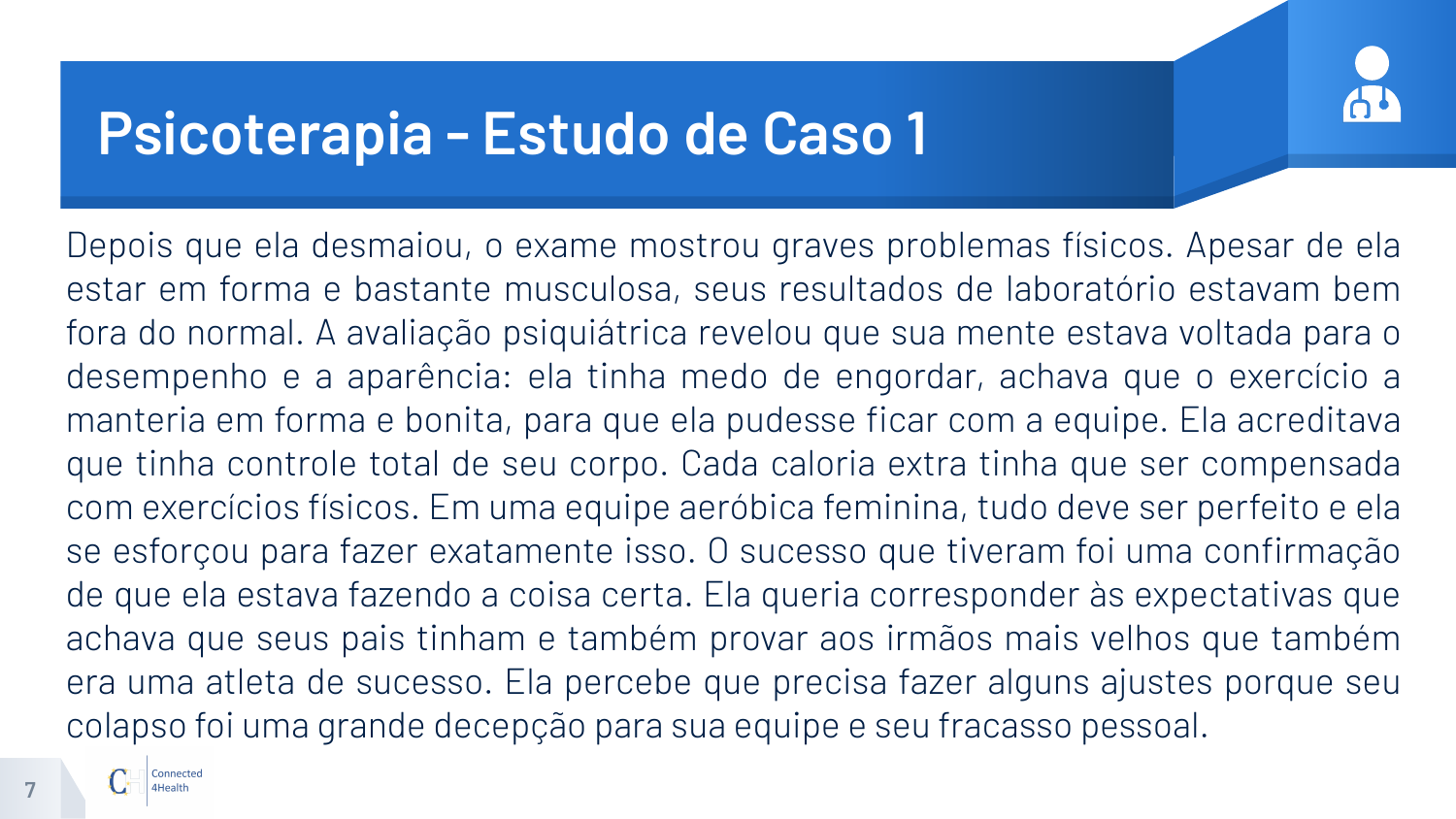

# Psicoterapia - Estudo de Caso 1
Depois que ela desmaiou, o exame mostrou graves problemas físicos. Apesar de ela estar em forma e bastante musculosa, seus resultados de laboratório estavam bem fora do normal. A avaliação psiquiátrica revelou que sua mente estava voltada para o desempenho e a aparência: ela tinha medo de engordar, achava que o exercício a manteria em forma e bonita, para que ela pudesse ficar com a equipe. Ela acreditava que tinha controle total de seu corpo. Cada caloria extra tinha que ser compensada com exercícios físicos. Em uma equipe aeróbica feminina, tudo deve ser perfeito e ela se esforçou para fazer exatamente isso. O sucesso que tiveram foi uma confirmação de que ela estava fazendo a coisa certa. Ela queria corresponder às expectativas que achava que seus pais tinham e também provar aos irmãos mais velhos que também era uma atleta de sucesso. Ela percebe que precisa fazer alguns ajustes porque seu colapso foi uma grande decepção para sua equipe e seu fracasso pessoal.
7